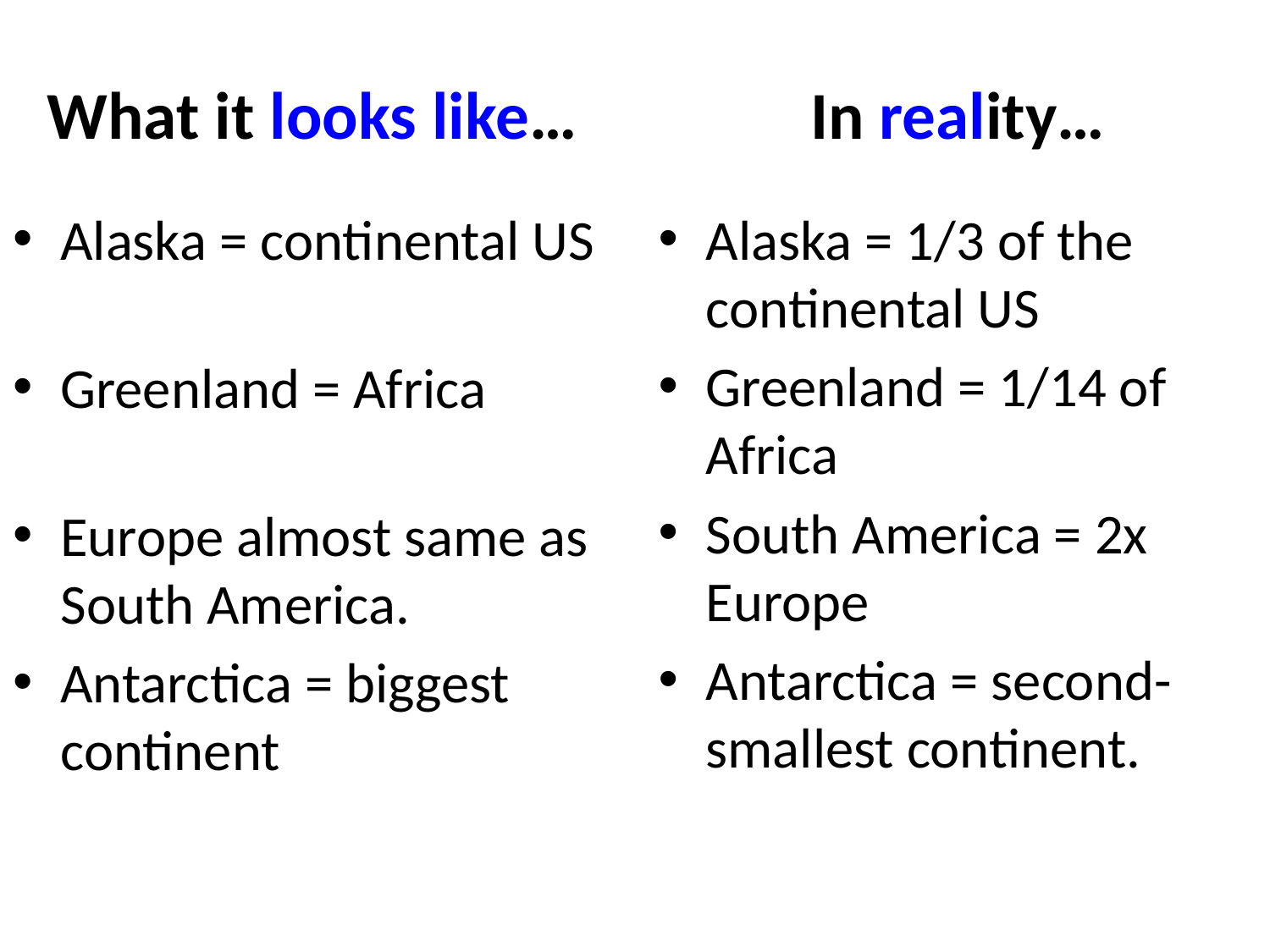

What it looks like…

Alaska = continental US

Greenland = Africa

Europe almost same as South America.
Antarctica = biggest continent
In reality…

Alaska = 1/3 of the continental US
Greenland = 1/14 of Africa
South America = 2x Europe
Antarctica = second-smallest continent.